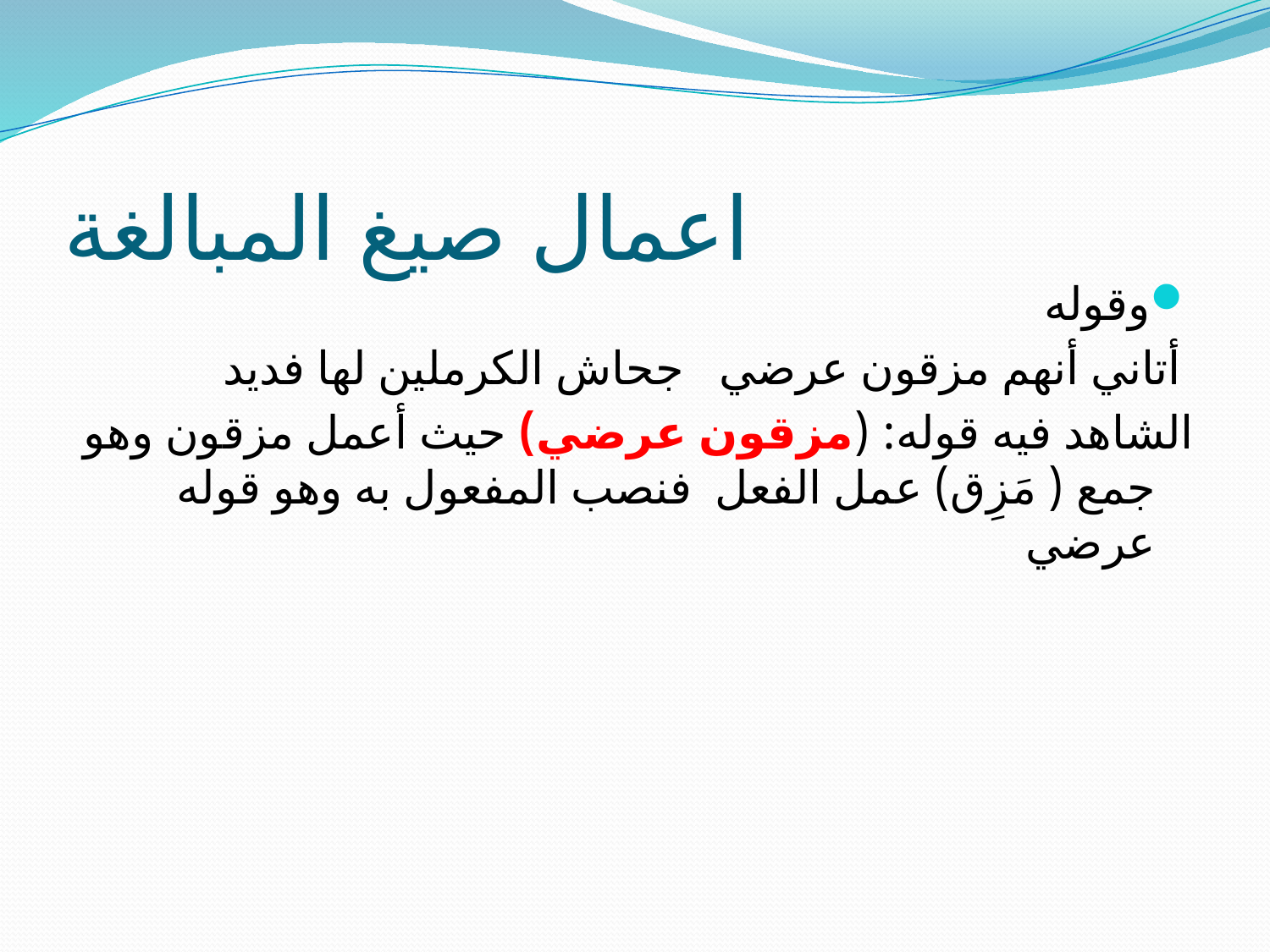

# اعمال صيغ المبالغة
وقوله
 أتاني أنهم مزقون عرضي   جحاش الكرملين لها فديد
الشاهد فيه قوله: (مزقون عرضي) حيث أعمل مزقون وهو جمع ( مَزِق) عمل الفعل  فنصب المفعول به وهو قوله عرضي